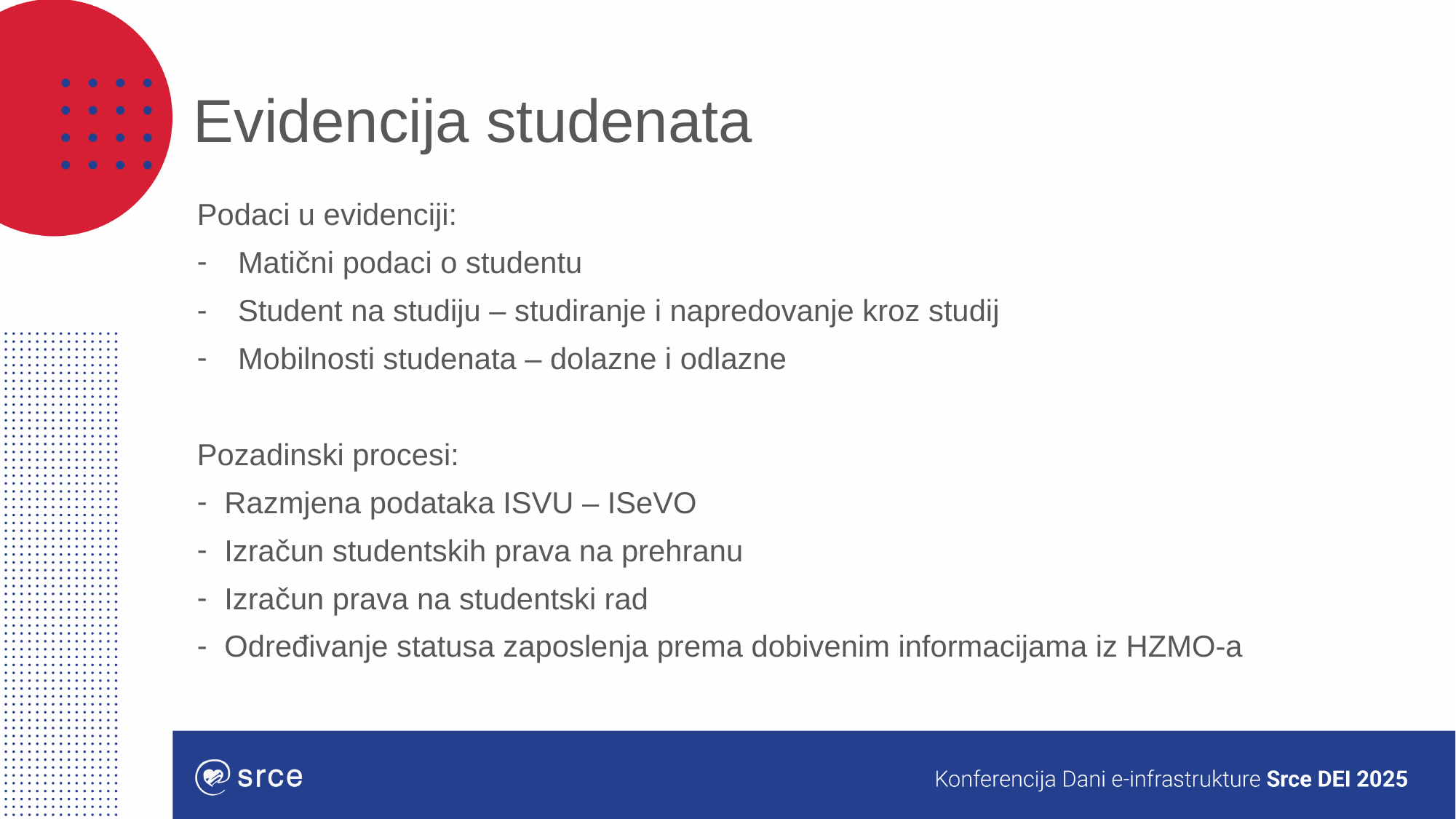

# Evidencija studenata
Podaci u evidenciji:
Matični podaci o studentu
Student na studiju – studiranje i napredovanje kroz studij
Mobilnosti studenata – dolazne i odlazne

Pozadinski procesi:
Razmjena podataka ISVU – ISeVO
Izračun studentskih prava na prehranu
Izračun prava na studentski rad
Određivanje statusa zaposlenja prema dobivenim informacijama iz HZMO-a